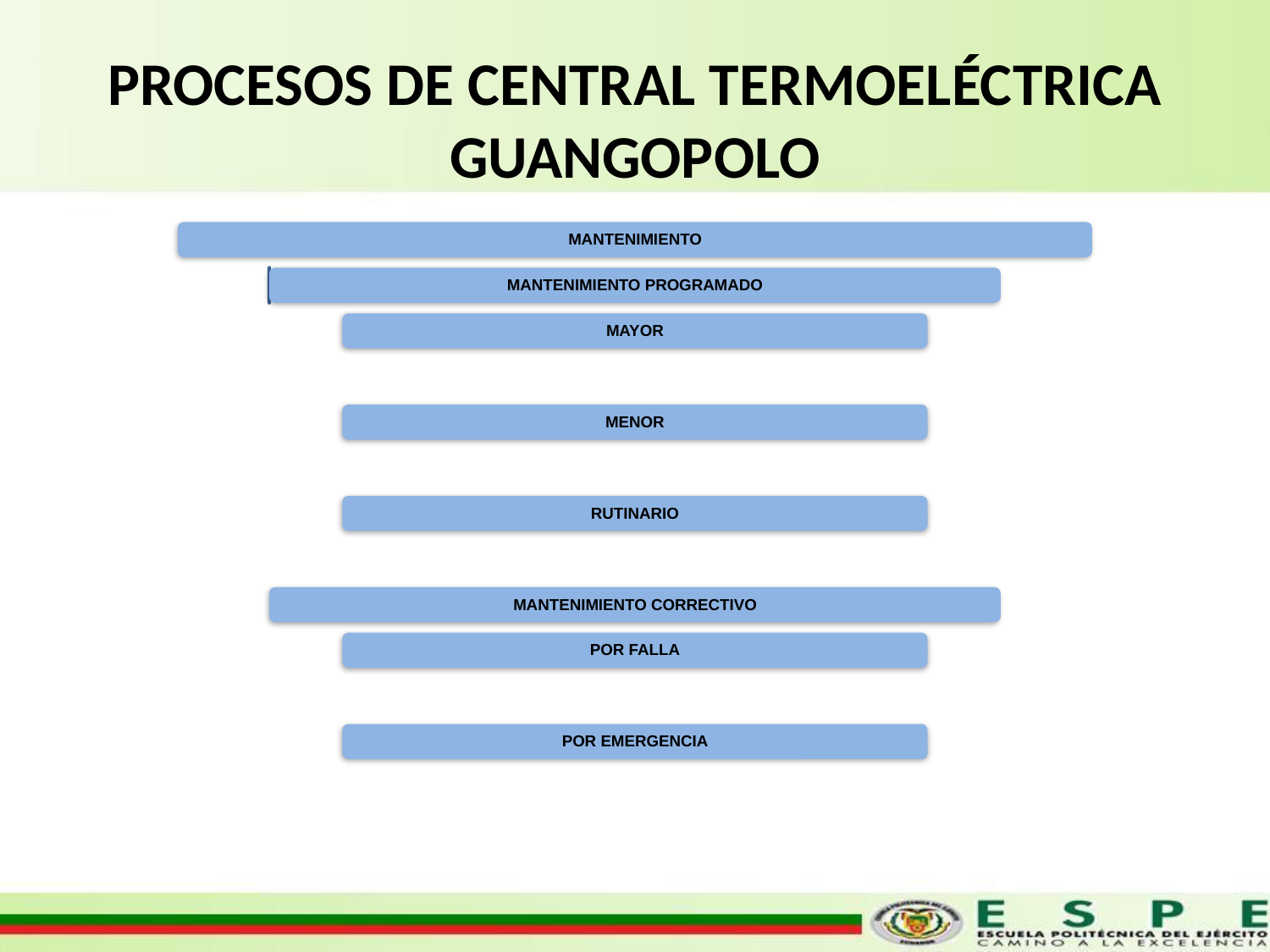

# PROCESOS DE CENTRAL TERMOELÉCTRICA GUANGOPOLO
MANTENIMIENTO
MANTENIMIENTO PROGRAMADO
MANTENIMIENTO CORRECTIVO
POR FALLA
POR EMERGENCIA
MAYOR
MENOR
RUTINARIO